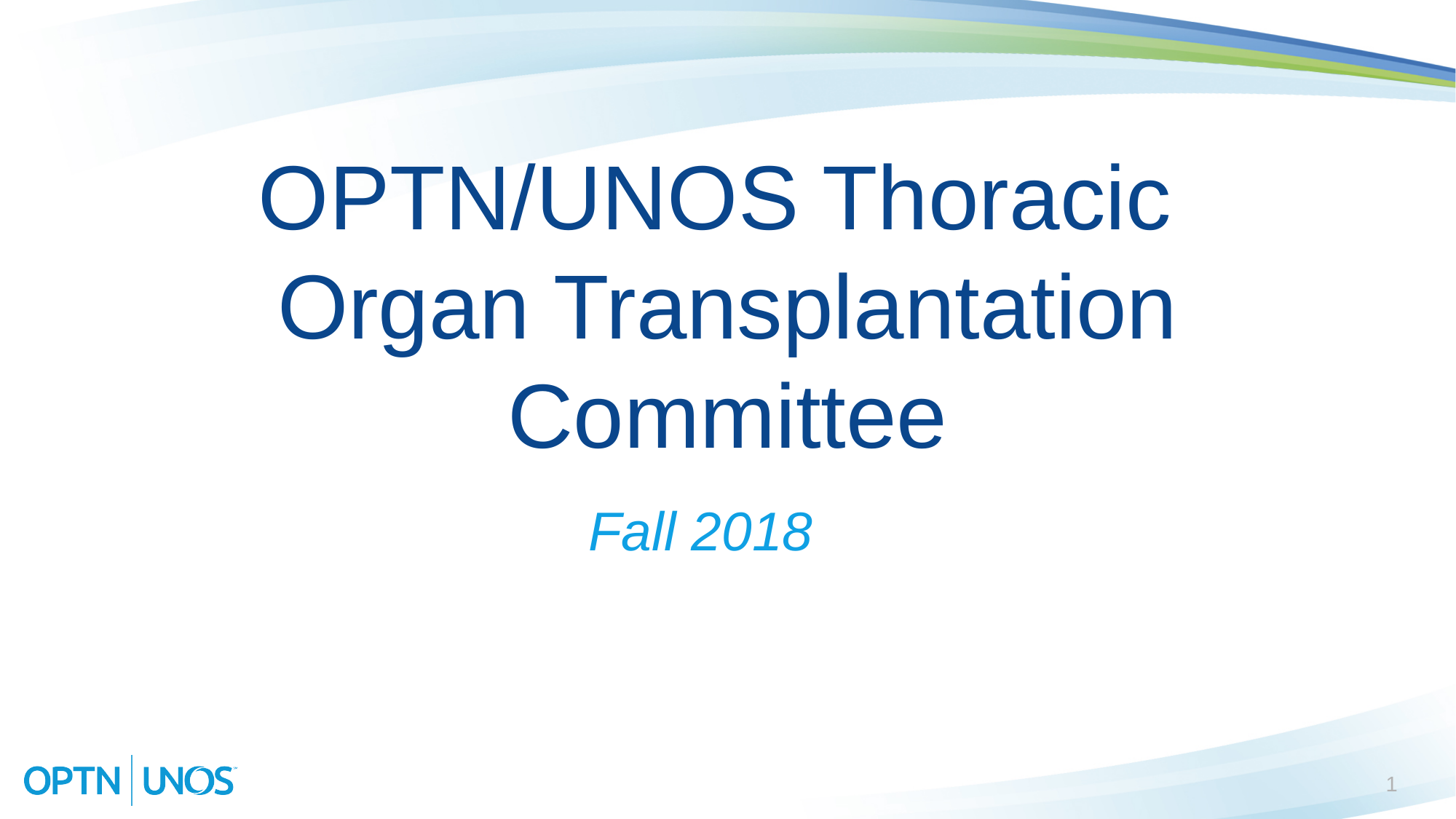

# OPTN/UNOS Thoracic Organ Transplantation Committee
Fall 2018
1